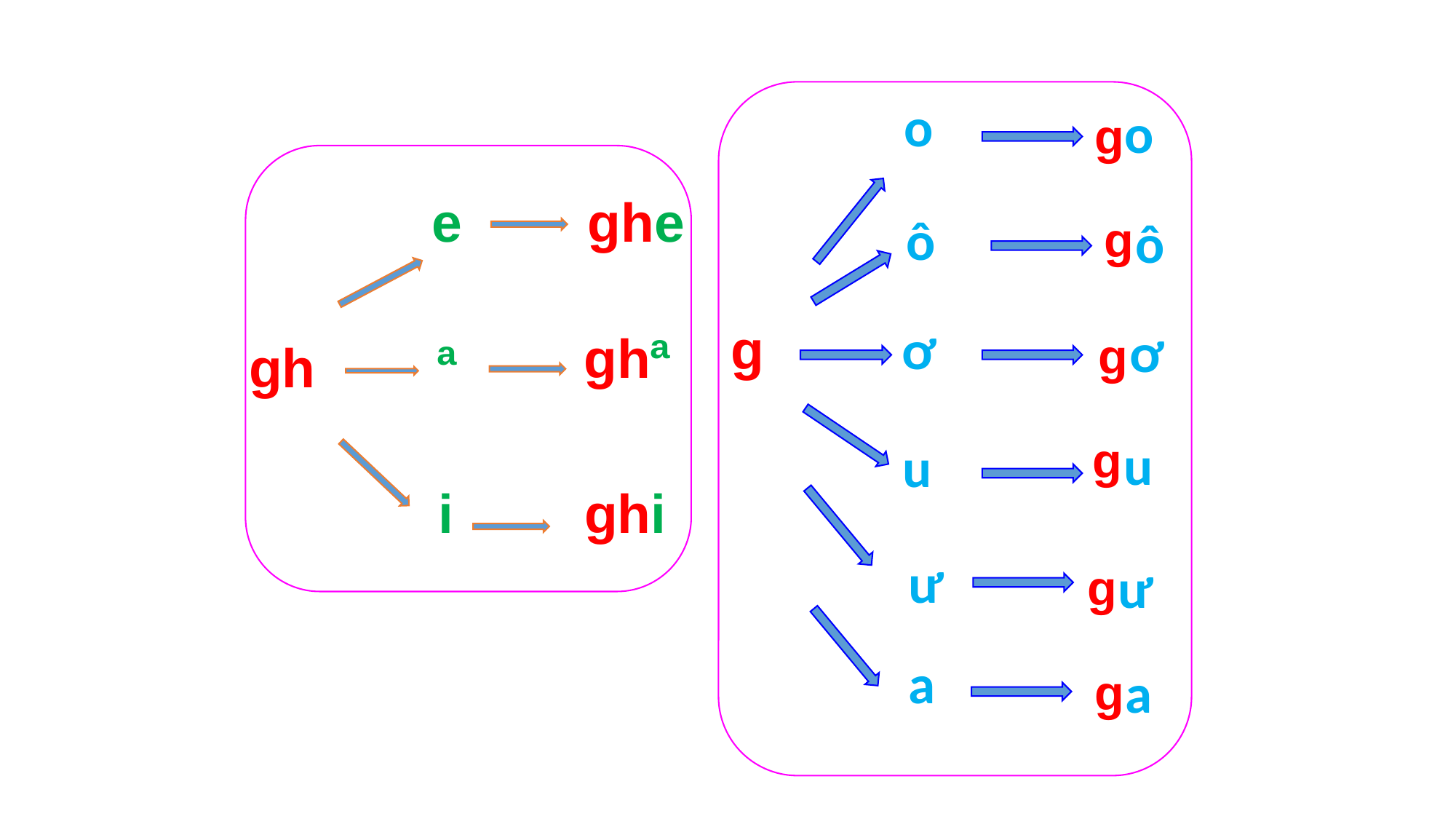

o
o
g

e
ghe
ô
ô
g

g
ơ
ơ
ghª
g
ª
gh

g
u

u

i
ghi

­ư
ư­
g

­a
a­
g